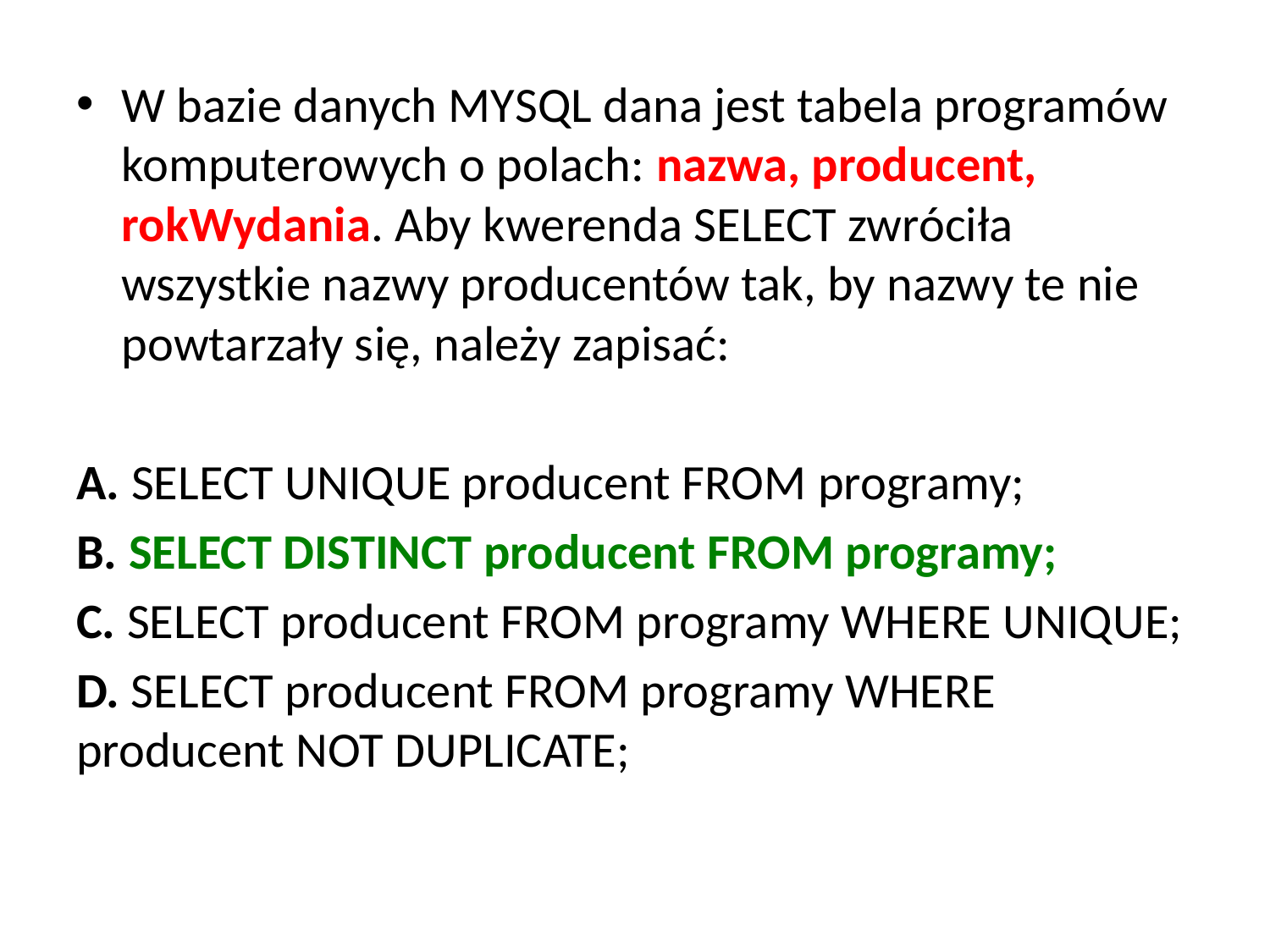

W bazie danych MYSQL dana jest tabela programów komputerowych o polach: nazwa, producent, rokWydania. Aby kwerenda SELECT zwróciła wszystkie nazwy producentów tak, by nazwy te nie powtarzały się, należy zapisać:

A. SELECT UNIQUE producent FROM programy;
B. SELECT DISTINCT producent FROM programy;
C. SELECT producent FROM programy WHERE UNIQUE;
D. SELECT producent FROM programy WHERE producent NOT DUPLICATE;